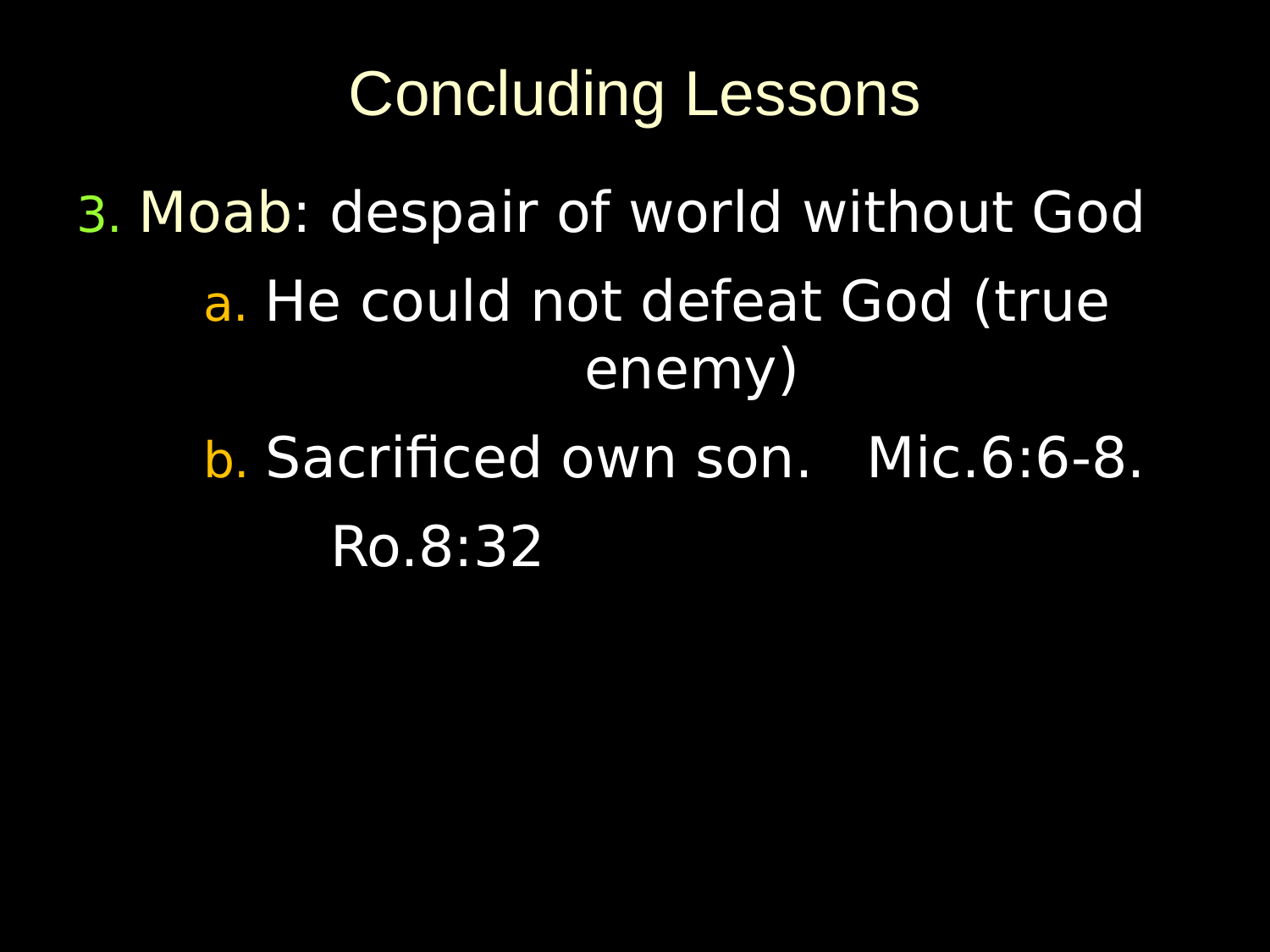

# Concluding Lessons
3. Moab: despair of world without God
	a. He could not defeat God (true 				enemy)
	b. Sacrificed own son.   Mic.6:6-8.
		Ro.8:32